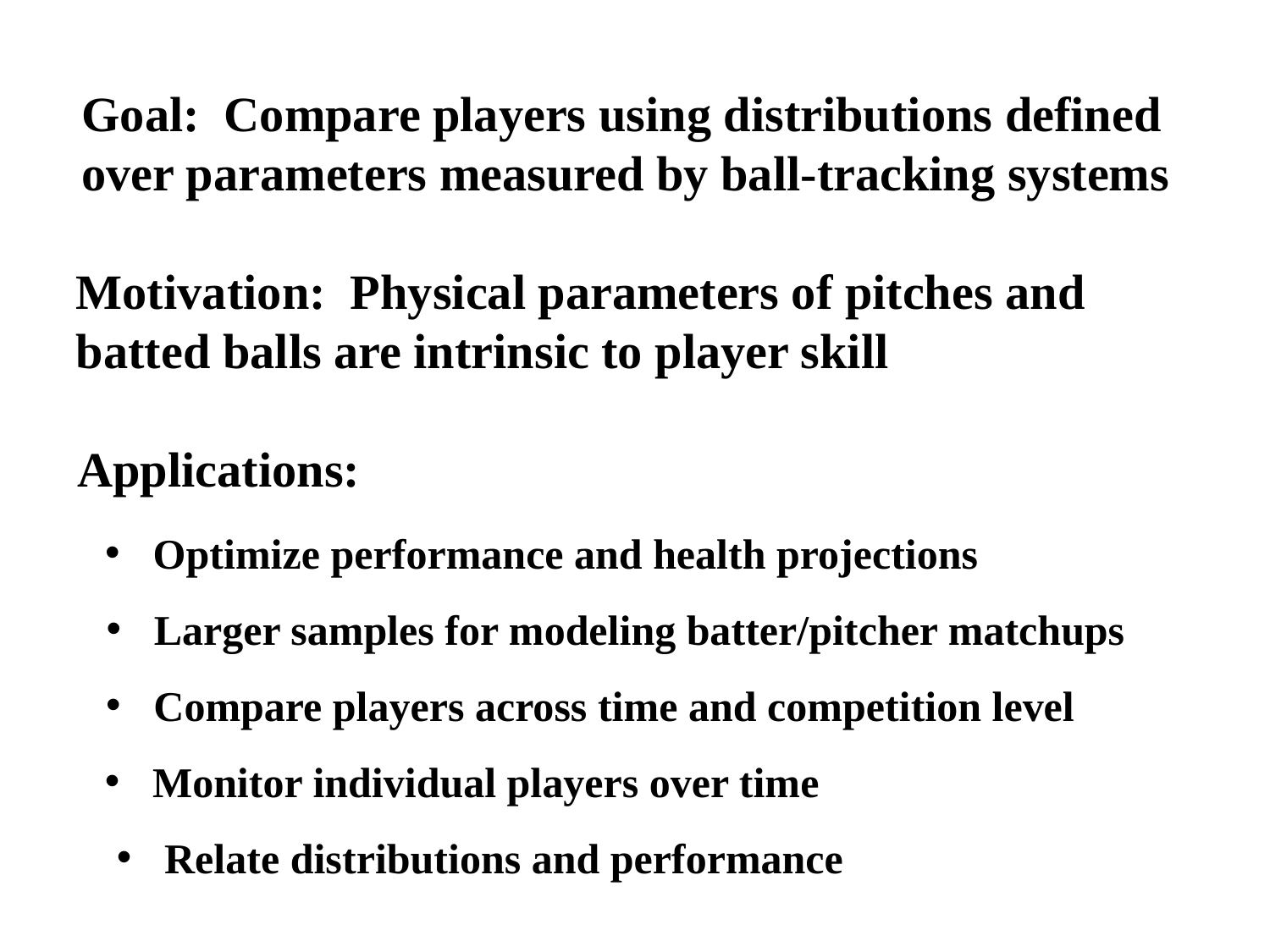

Goal:  Compare players using distributions defined
over parameters measured by ball-tracking systems
Motivation:  Physical parameters of pitches and batted balls are intrinsic to player skill
Applications:
Optimize performance and health projections
Larger samples for modeling batter/pitcher matchups
Compare players across time and competition level
Monitor individual players over time

Relate distributions and performance